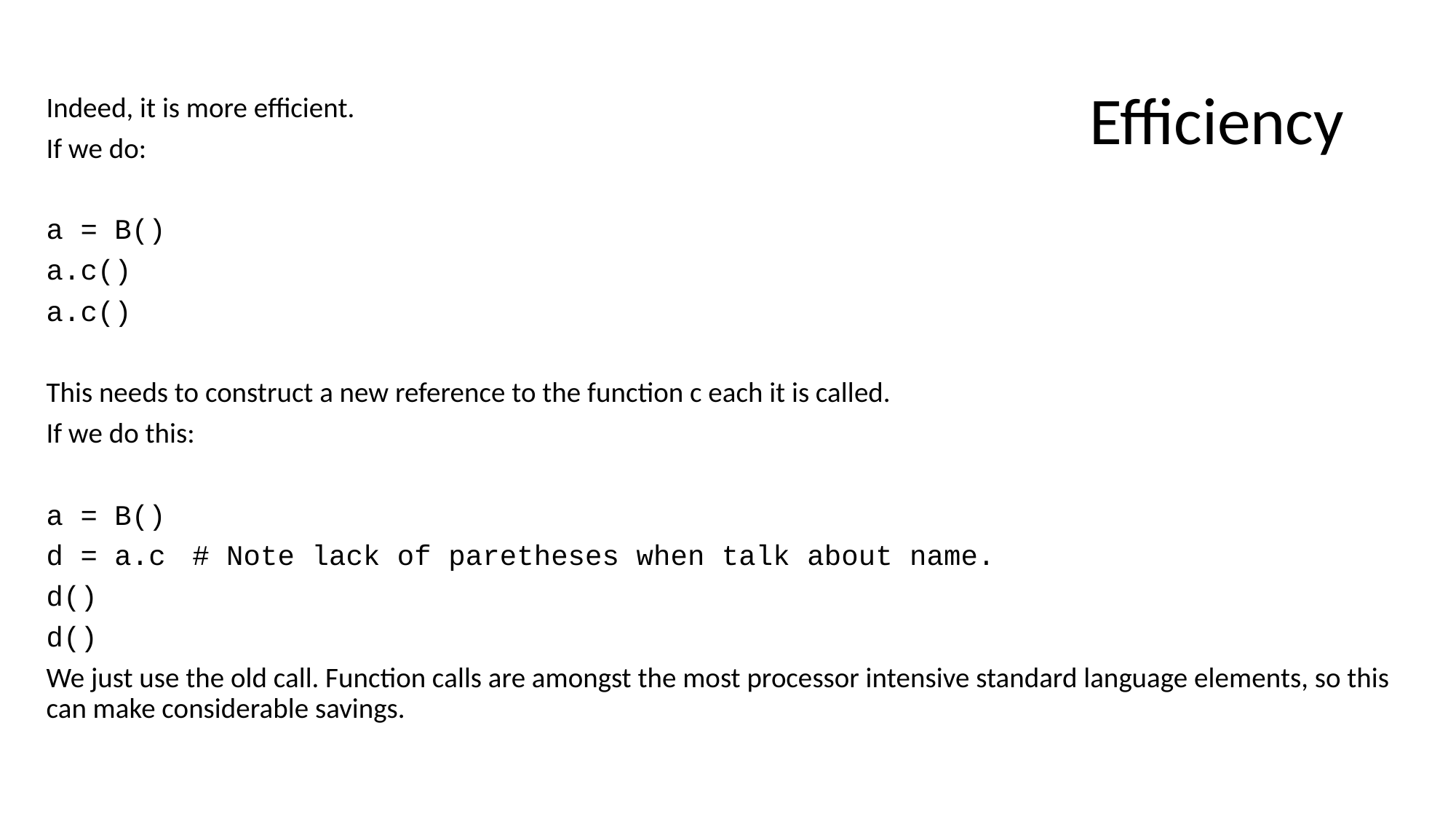

# Efficiency
Indeed, it is more efficient.
If we do:

a = B()
a.c()
a.c()

This needs to construct a new reference to the function c each it is called.
If we do this:

a = B()
d = a.c		# Note lack of paretheses when talk about name.
d()
d()
We just use the old call. Function calls are amongst the most processor intensive standard language elements, so this can make considerable savings.